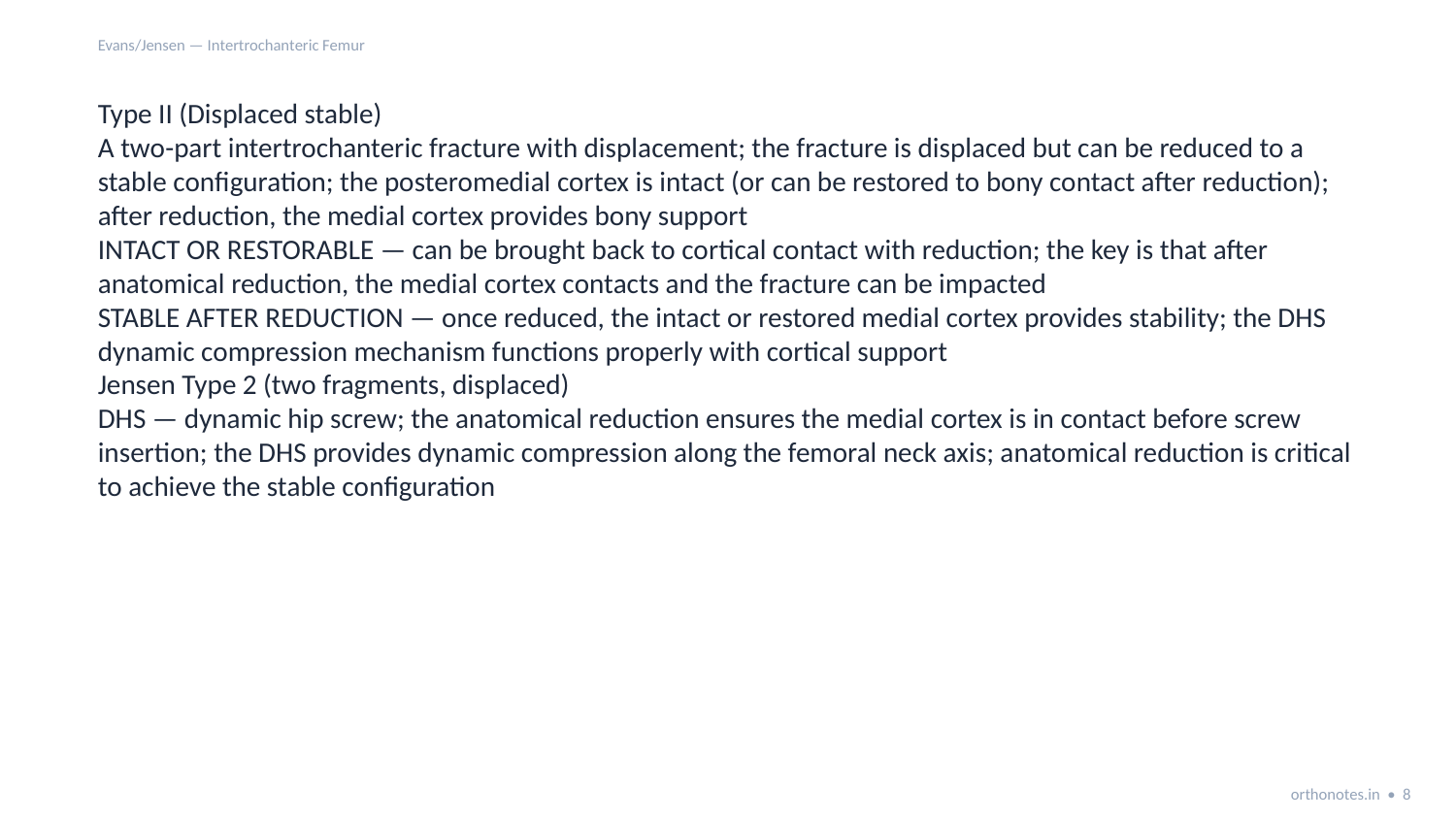

Evans/Jensen — Intertrochanteric Femur
Type II (Displaced stable)
A two-part intertrochanteric fracture with displacement; the fracture is displaced but can be reduced to a stable configuration; the posteromedial cortex is intact (or can be restored to bony contact after reduction); after reduction, the medial cortex provides bony support
INTACT OR RESTORABLE — can be brought back to cortical contact with reduction; the key is that after anatomical reduction, the medial cortex contacts and the fracture can be impacted
STABLE AFTER REDUCTION — once reduced, the intact or restored medial cortex provides stability; the DHS dynamic compression mechanism functions properly with cortical support
Jensen Type 2 (two fragments, displaced)
DHS — dynamic hip screw; the anatomical reduction ensures the medial cortex is in contact before screw insertion; the DHS provides dynamic compression along the femoral neck axis; anatomical reduction is critical to achieve the stable configuration
orthonotes.in  •  8